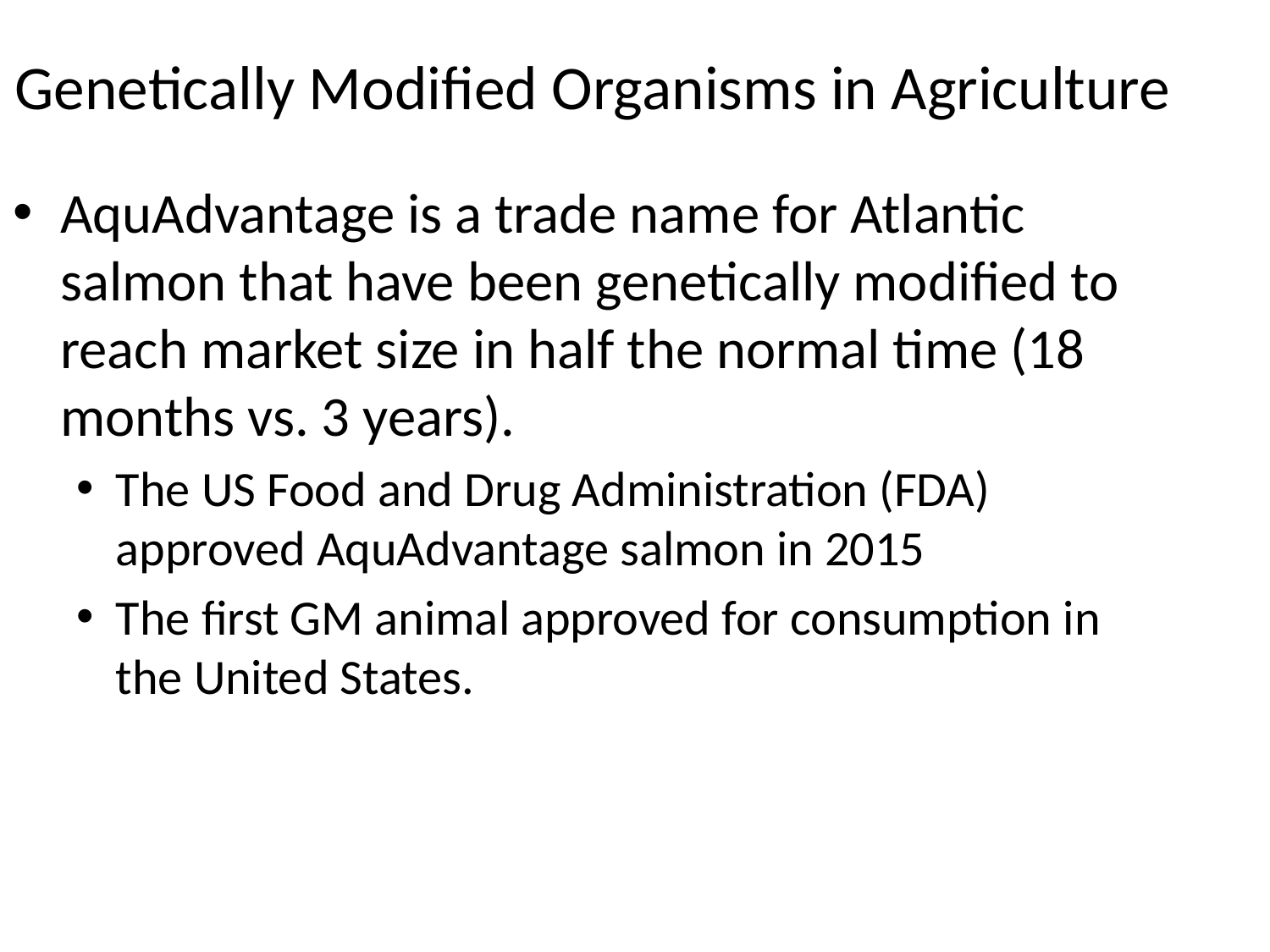

Genetically Modified Organisms in Agriculture
AquAdvantage is a trade name for Atlantic salmon that have been genetically modified to reach market size in half the normal time (18 months vs. 3 years).
The US Food and Drug Administration (FDA) approved AquAdvantage salmon in 2015
The first GM animal approved for consumption in the United States.